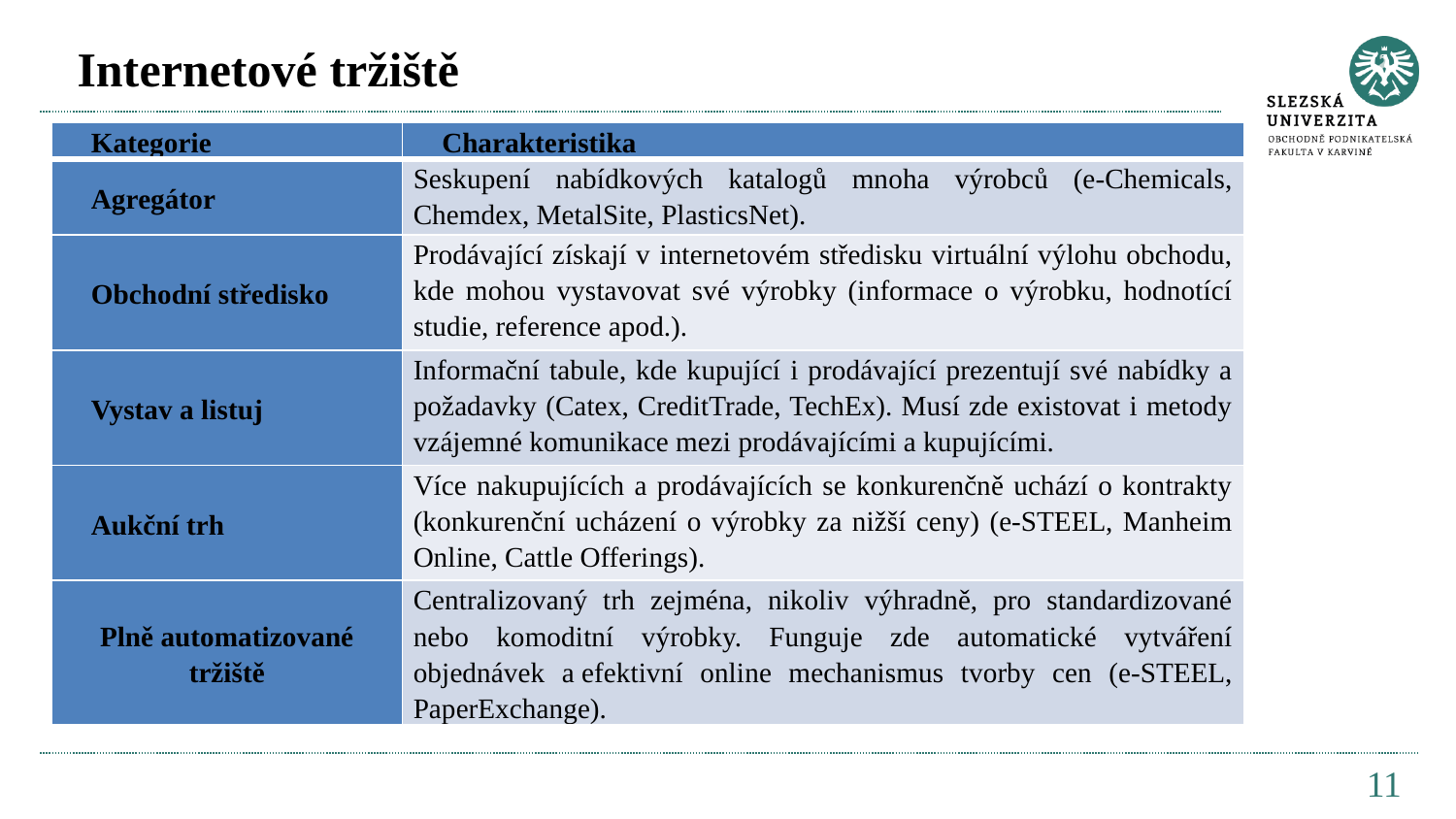

# Internetové tržiště
| Kategorie | Charakteristika |
| --- | --- |
| Agregátor | Seskupení nabídkových katalogů mnoha výrobců (e-Chemicals, Chemdex, MetalSite, PlasticsNet). |
| Obchodní středisko | Prodávající získají v internetovém středisku virtuální výlohu obchodu, kde mohou vystavovat své výrobky (informace o výrobku, hodnotící studie, reference apod.). |
| Vystav a listuj | Informační tabule, kde kupující i prodávající prezentují své nabídky a požadavky (Catex, CreditTrade, TechEx). Musí zde existovat i metody vzájemné komunikace mezi prodávajícími a kupujícími. |
| Aukční trh | Více nakupujících a prodávajících se konkurenčně uchází o kontrakty (konkurenční ucházení o výrobky za nižší ceny) (e-STEEL, Manheim Online, Cattle Offerings). |
| Plně automatizované tržiště | Centralizovaný trh zejména, nikoliv výhradně, pro standardizované nebo komoditní výrobky. Funguje zde automatické vytváření objednávek a efektivní online mechanismus tvorby cen (e-STEEL, PaperExchange). |

11